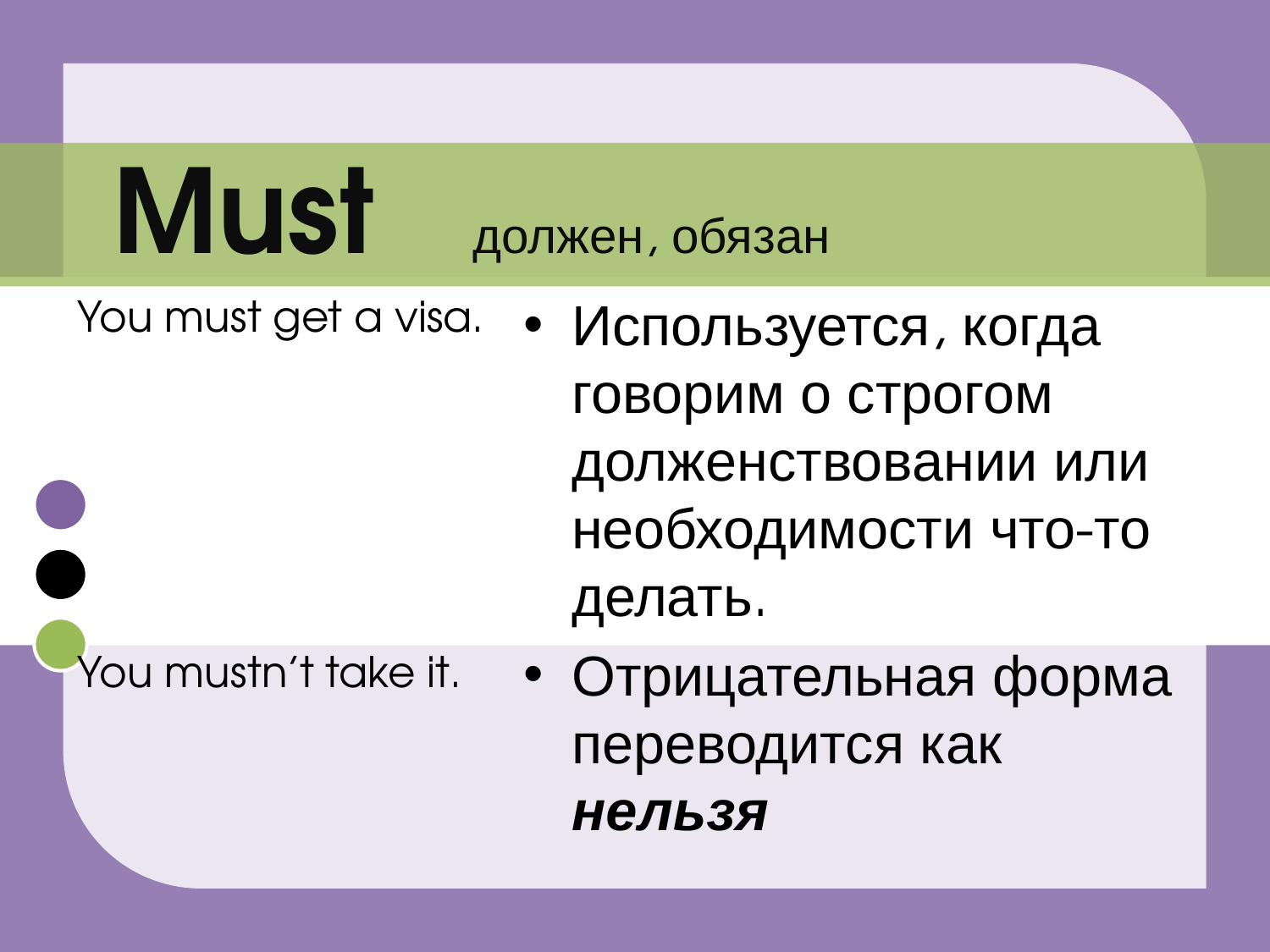

# Must   должен, обязан
You must get a visa.

You mustn’t take it.
Используется, когда говорим о строгом долженствовании или необходимости что-то делать.
Отрицательная форма переводится как нельзя